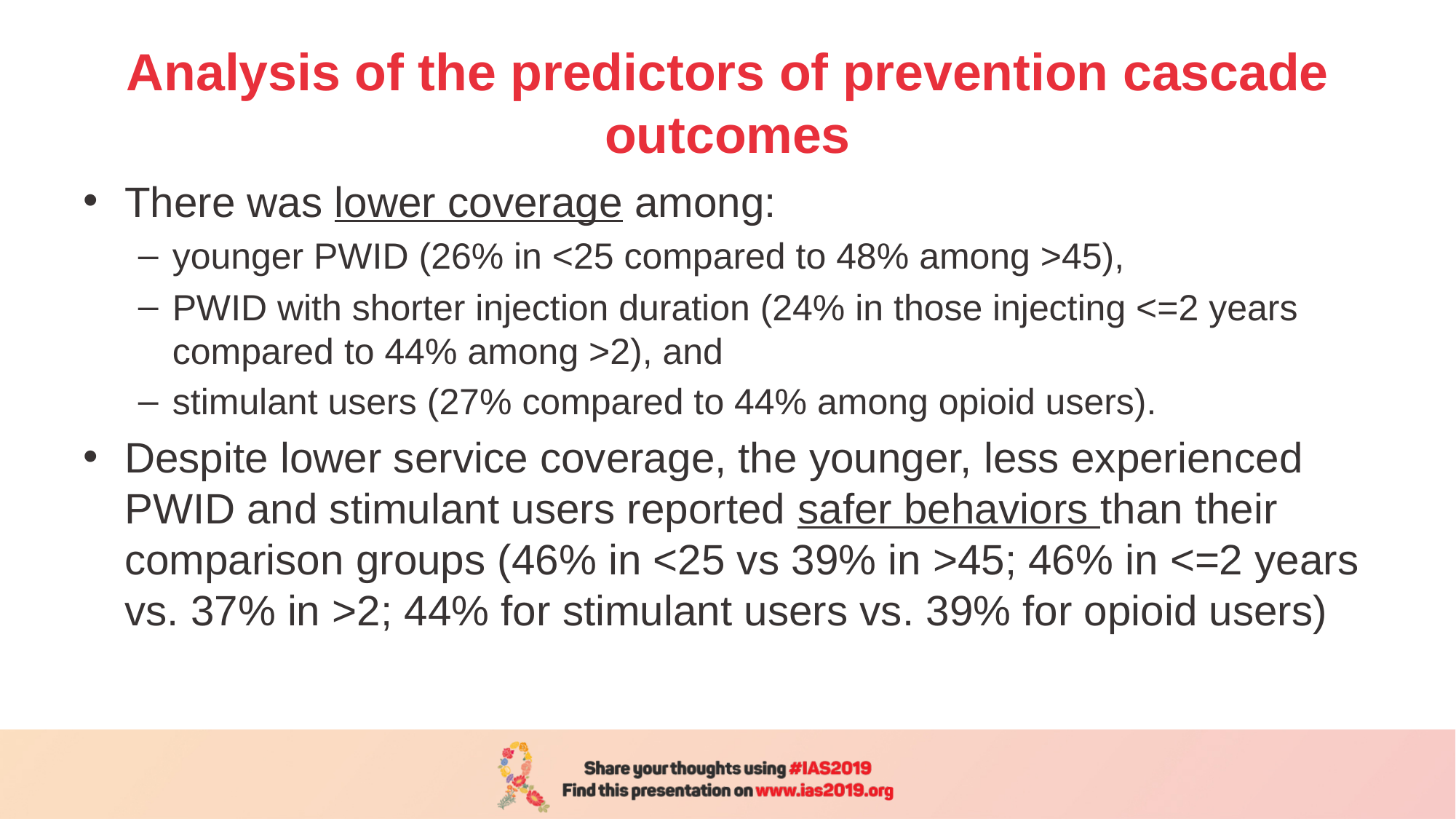

# Analysis of the predictors of prevention cascade outcomes
There was lower coverage among:
younger PWID (26% in <25 compared to 48% among >45),
PWID with shorter injection duration (24% in those injecting <=2 years compared to 44% among >2), and
stimulant users (27% compared to 44% among opioid users).
Despite lower service coverage, the younger, less experienced PWID and stimulant users reported safer behaviors than their comparison groups (46% in <25 vs 39% in >45; 46% in <=2 years vs. 37% in >2; 44% for stimulant users vs. 39% for opioid users)